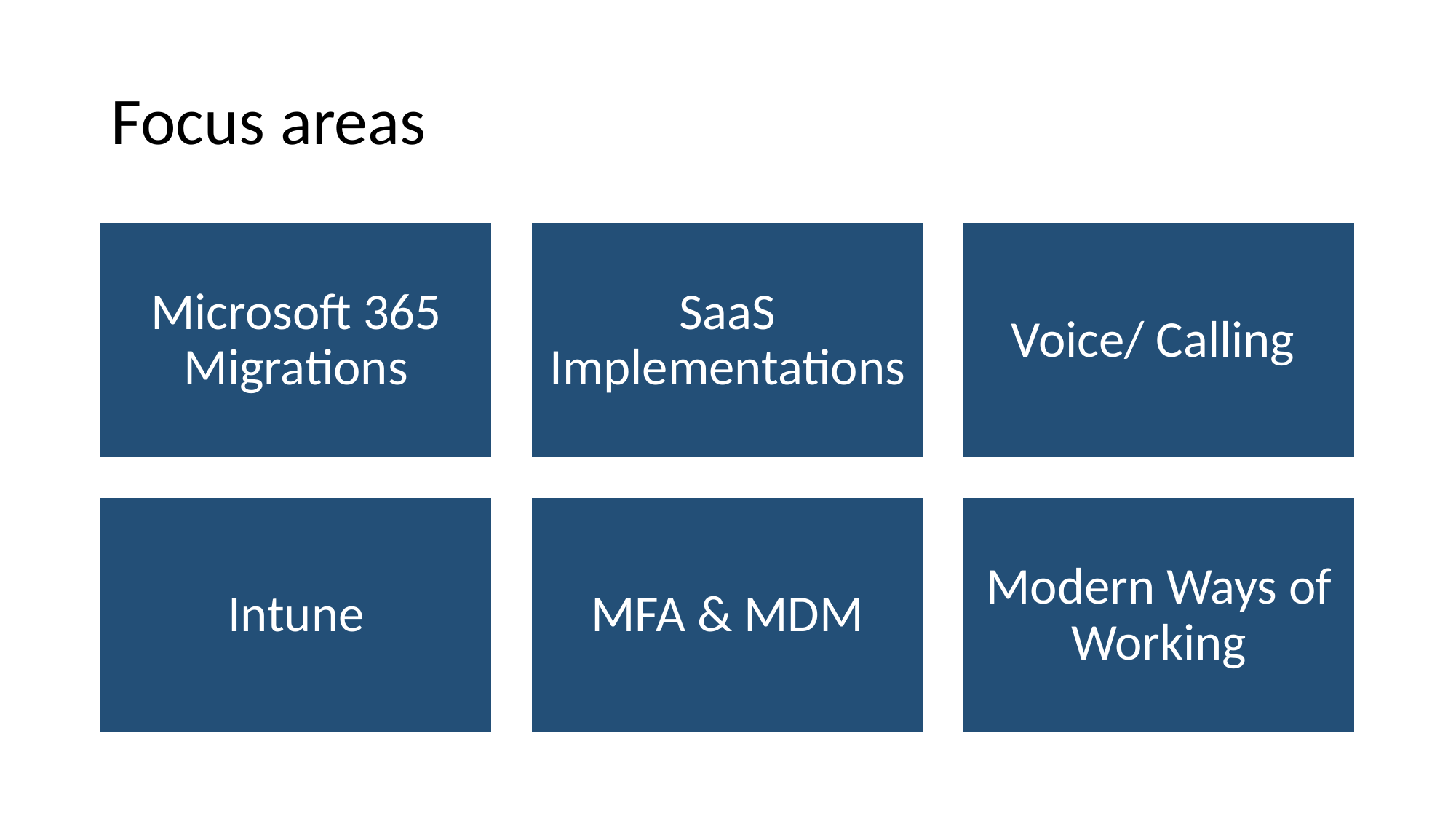

# Focus areas
Microsoft 365 Migrations
SaaS Implementations
Voice/ Calling
Intune
MFA & MDM
Modern Ways of Working